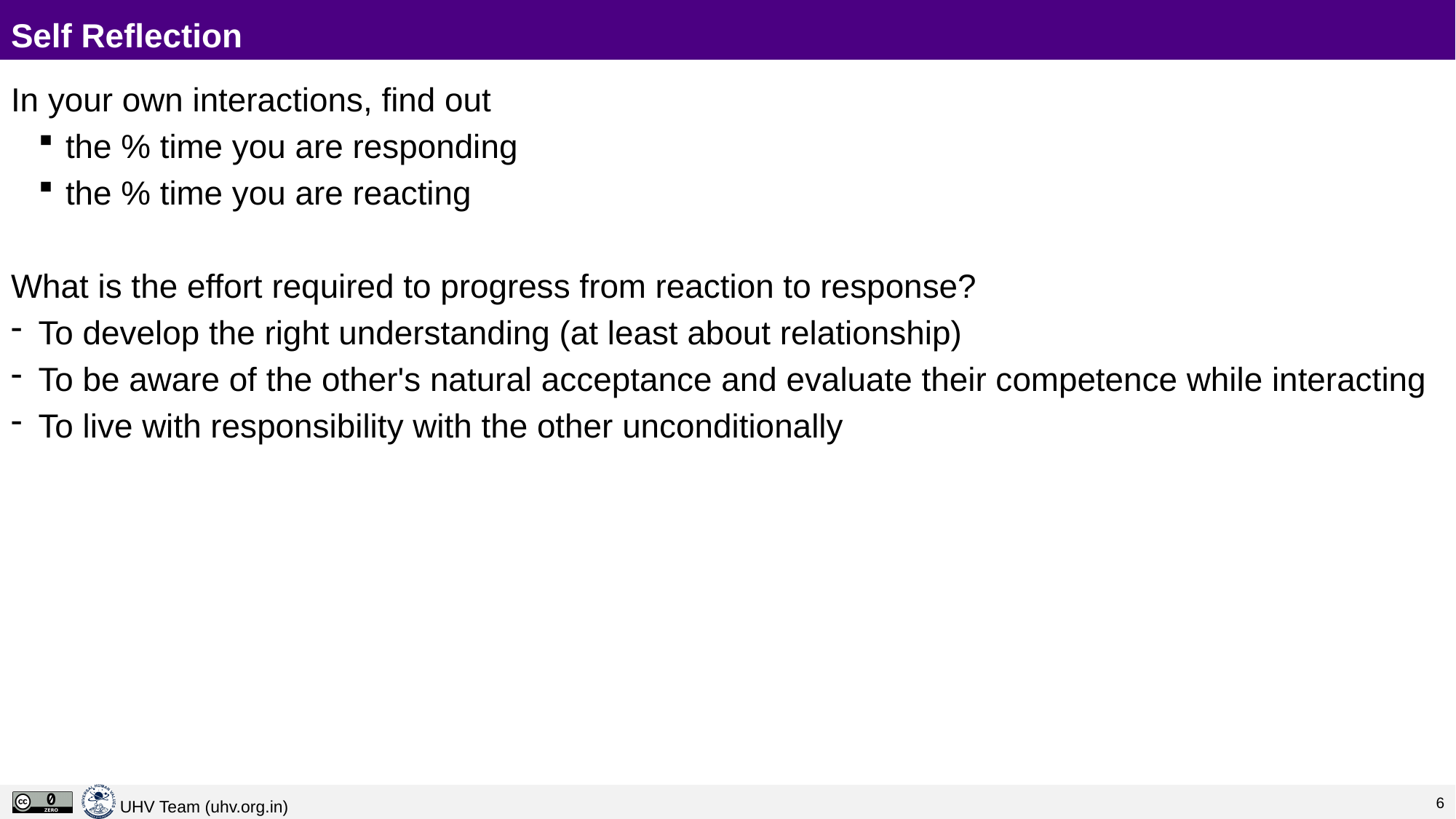

# Self Reflection
In your own interactions, find out
the % time you are responding
the % time you are reacting

What is the effort required to progress from reaction to response?
To develop the right understanding (at least about relationship)
To be aware of the other's natural acceptance and evaluate their competence while interacting
To live with responsibility with the other unconditionally